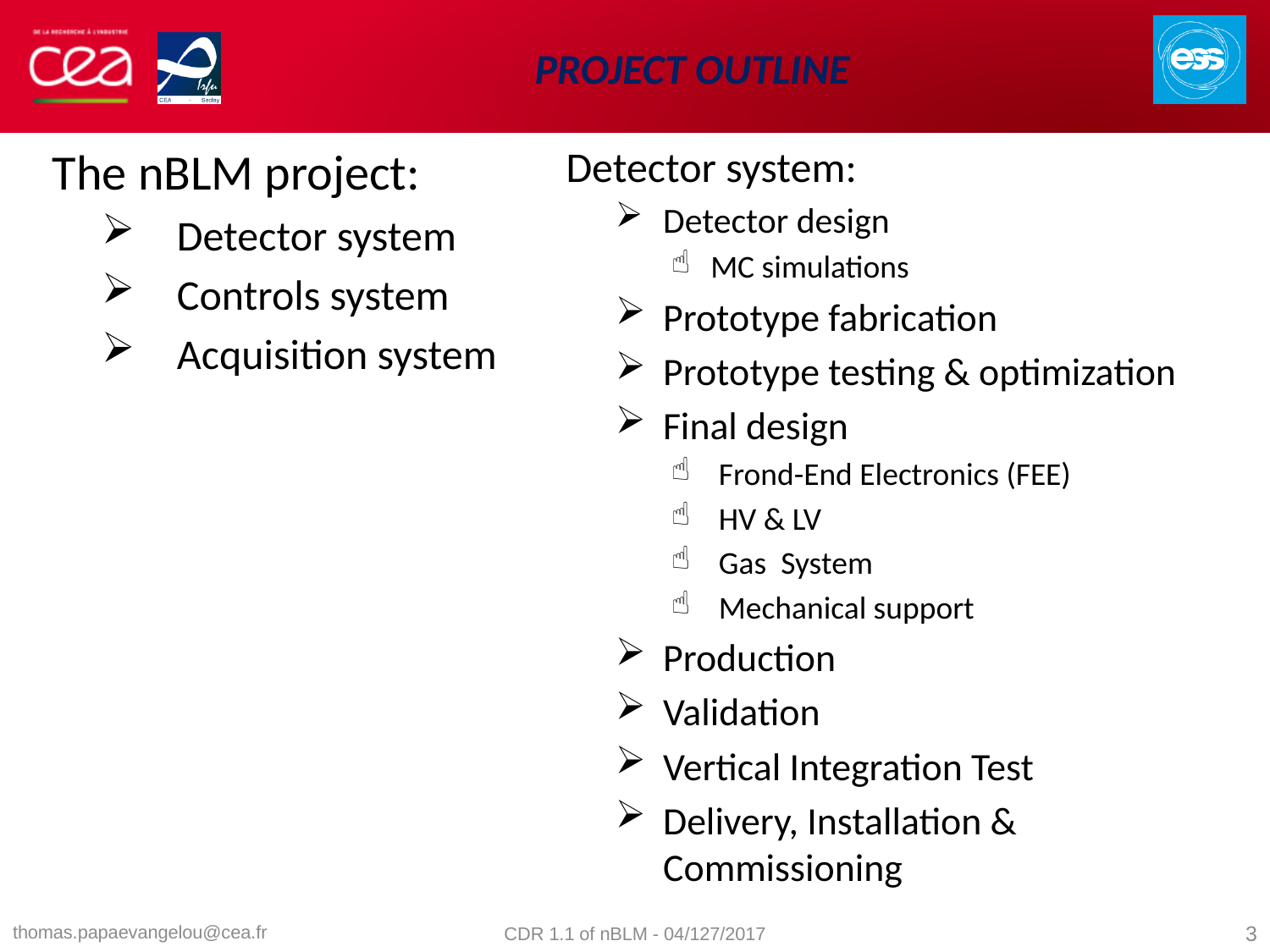

# Project outline
Detector system:
Detector design
MC simulations
Prototype fabrication
Prototype testing & optimization
Final design
Frond-End Electronics (FEE)
HV & LV
Gas  System
Mechanical support
Production
Validation
Vertical Integration Test
Delivery, Installation & Commissioning
The nBLM project:
Detector system
Controls system
Acquisition system
thomas.papaevangelou@cea.fr
CDR 1.1 of nBLM - 04/127/2017